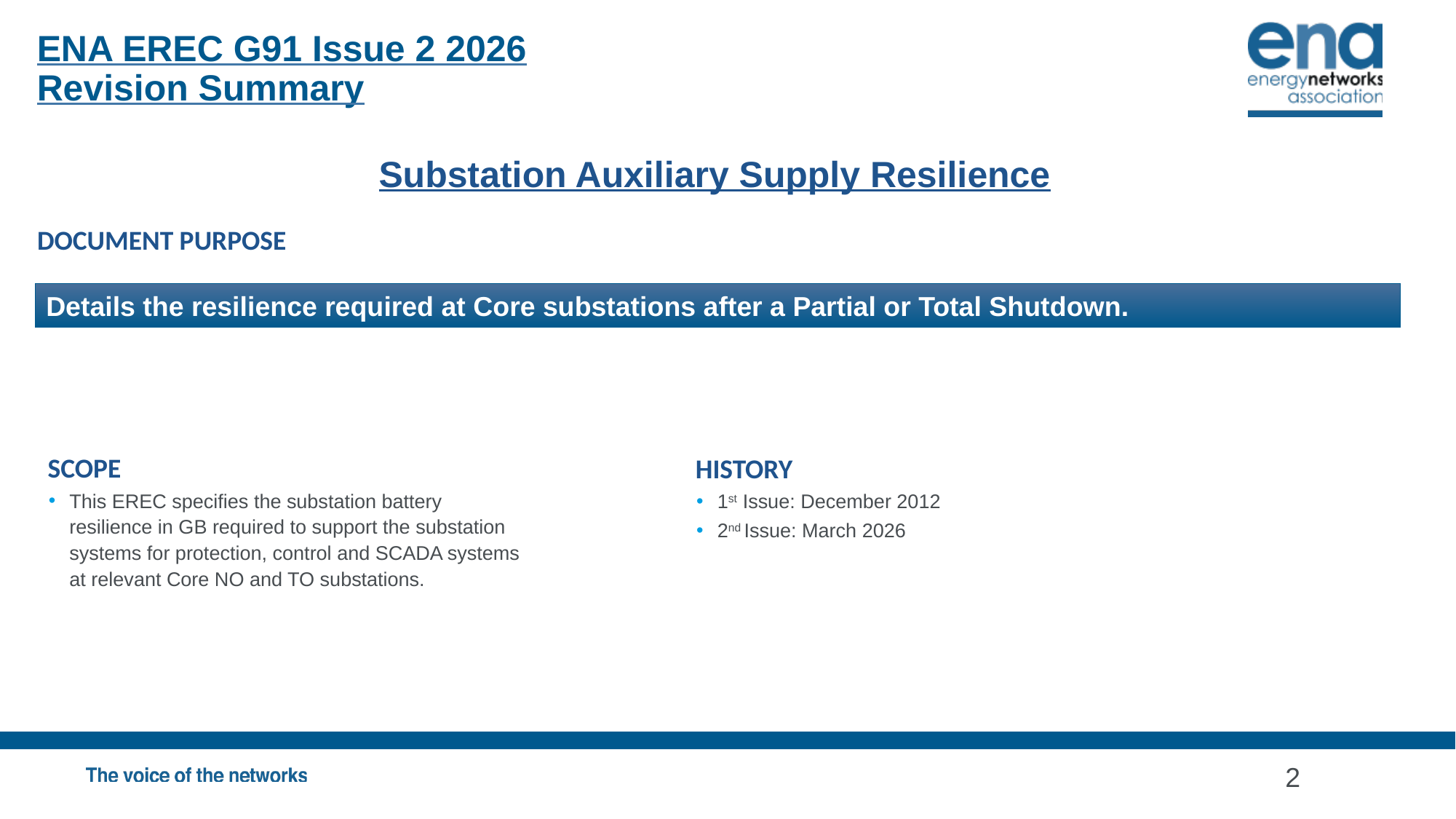

ENA EREC G91 Issue 2 2026
Revision Summary
Substation Auxiliary Supply Resilience

DOCUMENT PURPOSE
Details the resilience required at Core substations after a Partial or Total Shutdown.
SCOPE
This EREC specifies the substation battery resilience in GB required to support the substation systems for protection, control and SCADA systems at relevant Core NO and TO substations.
HISTORY
1st Issue: December 2012
2nd Issue: March 2026
2